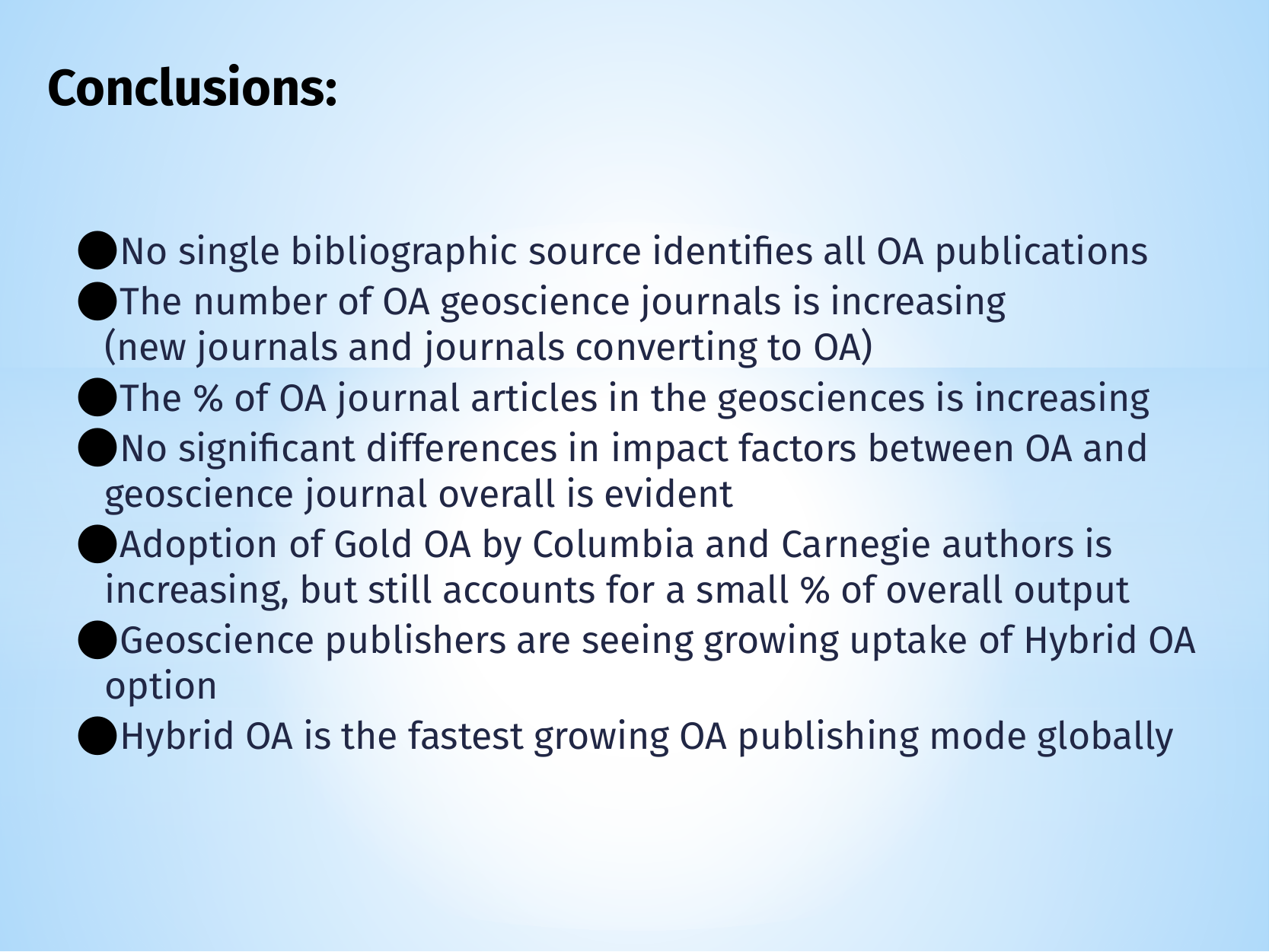

# Conclusions:

No single bibliographic source identifies all OA publications
The number of OA geoscience journals is increasing
(new journals and journals converting to OA)
The % of OA journal articles in the geosciences is increasing
No significant differences in impact factors between OA and geoscience journal overall is evident
Adoption of Gold OA by Columbia and Carnegie authors is increasing, but still accounts for a small % of overall output
Geoscience publishers are seeing growing uptake of Hybrid OA option
Hybrid OA is the fastest growing OA publishing mode globally